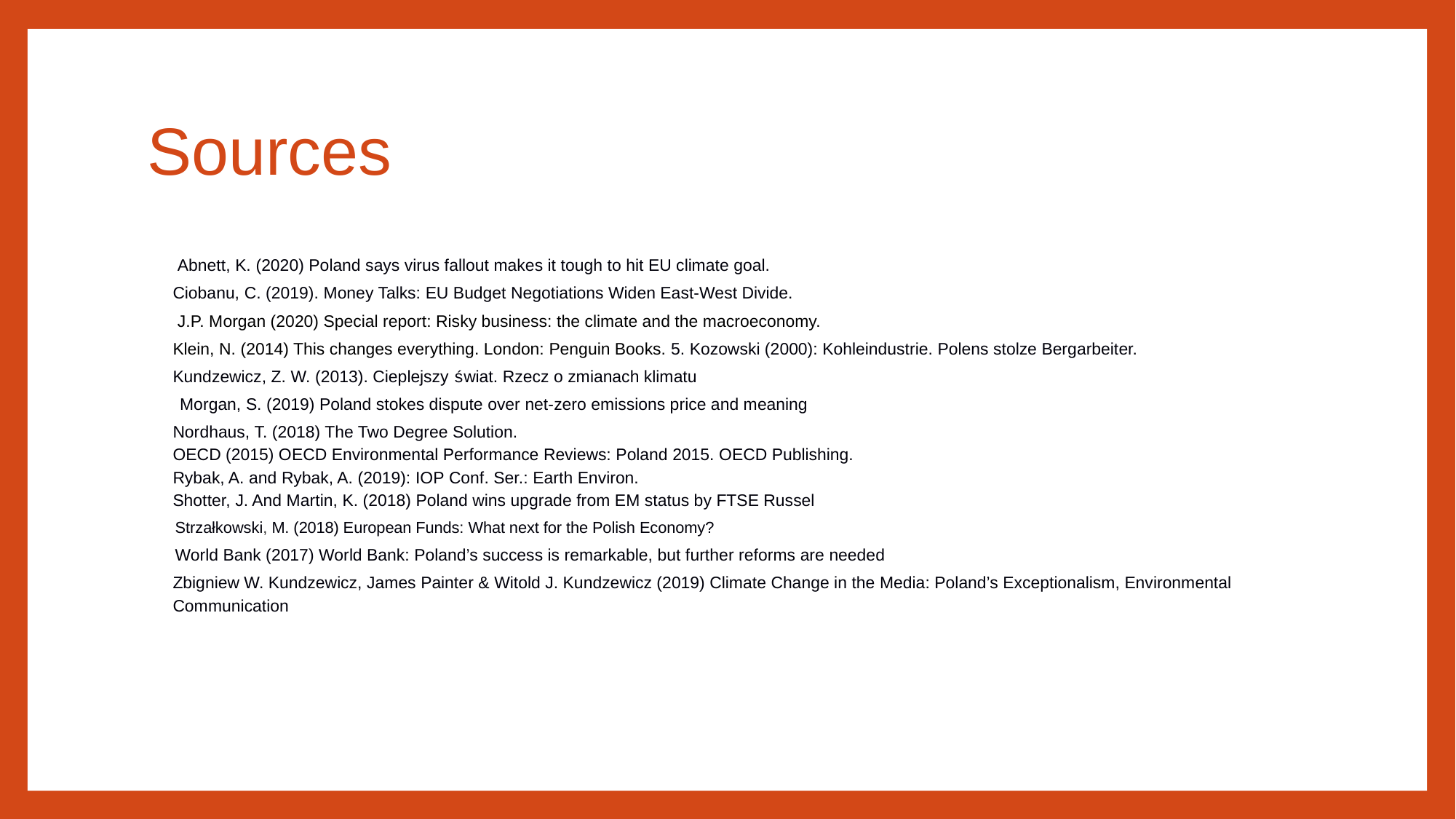

# Sources
 Abnett, K. (2020) Poland says virus fallout makes it tough to hit EU climate goal.
Ciobanu, C. (2019). Money Talks: EU Budget Negotiations Widen East-West Divide.
 J.P. Morgan (2020) Special report: Risky business: the climate and the macroeconomy.
Klein, N. (2014) This changes everything. London: Penguin Books. 5. Kozowski (2000): Kohleindustrie. Polens stolze Bergarbeiter.
Kundzewicz, Z. W. (2013). Cieplejszy świat. Rzecz o zmianach klimatu
 Morgan, S. (2019) Poland stokes dispute over net-zero emissions price and meaning
Nordhaus, T. (2018) The Two Degree Solution.
OECD (2015) OECD Environmental Performance Reviews: Poland 2015. OECD Publishing.
Rybak, A. and Rybak, A. (2019): IOP Conf. Ser.: Earth Environ.
Shotter, J. And Martin, K. (2018) Poland wins upgrade from EM status by FTSE Russel
Strzałkowski, M. (2018) European Funds: What next for the Polish Economy?
World Bank (2017) World Bank: Poland’s success is remarkable, but further reforms are needed
Zbigniew W. Kundzewicz, James Painter & Witold J. Kundzewicz (2019) Climate Change in the Media: Poland’s Exceptionalism, Environmental Communication